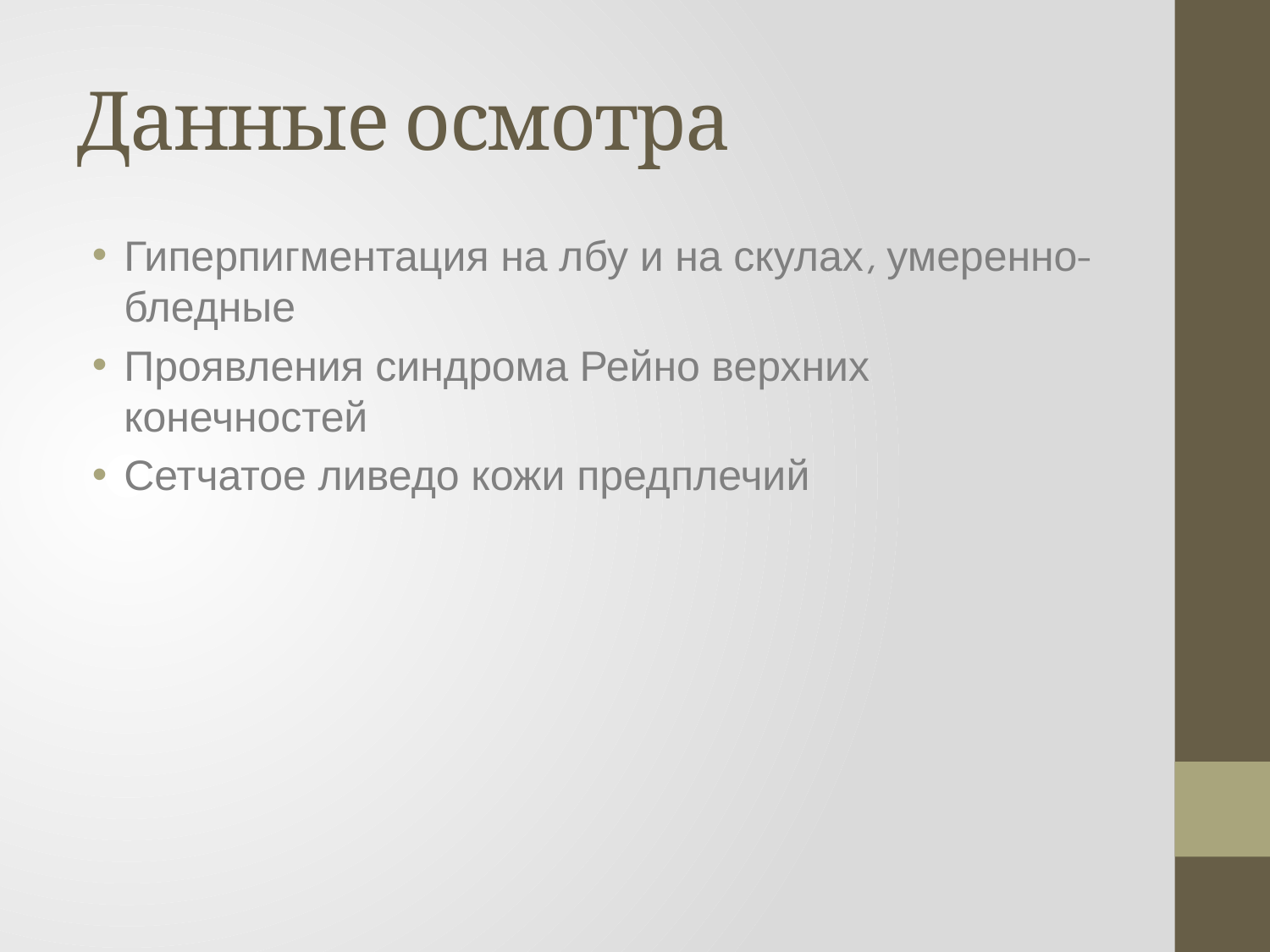

# Данные осмотра
Гиперпигментация на лбу и на скулах, умеренно-бледные
Проявления синдрома Рейно верхних конечностей
Сетчатое ливедо кожи предплечий